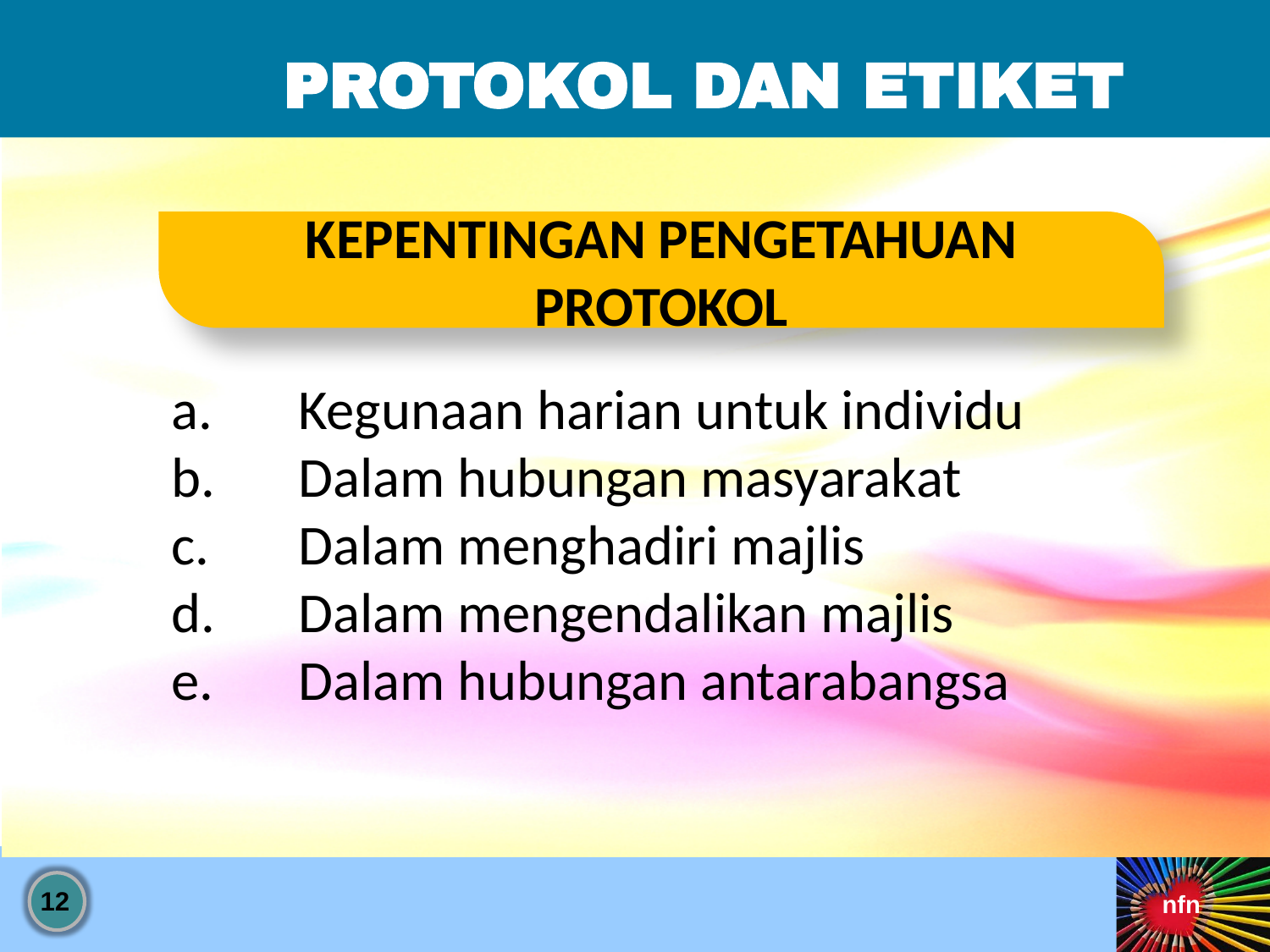

PROTOKOL DAN ETIKET
KEPENTINGAN PENGETAHUAN PROTOKOL
a.	Kegunaan harian untuk individu
b.	Dalam hubungan masyarakat
c.	Dalam menghadiri majlis
d.	Dalam mengendalikan majlis
e.	Dalam hubungan antarabangsa